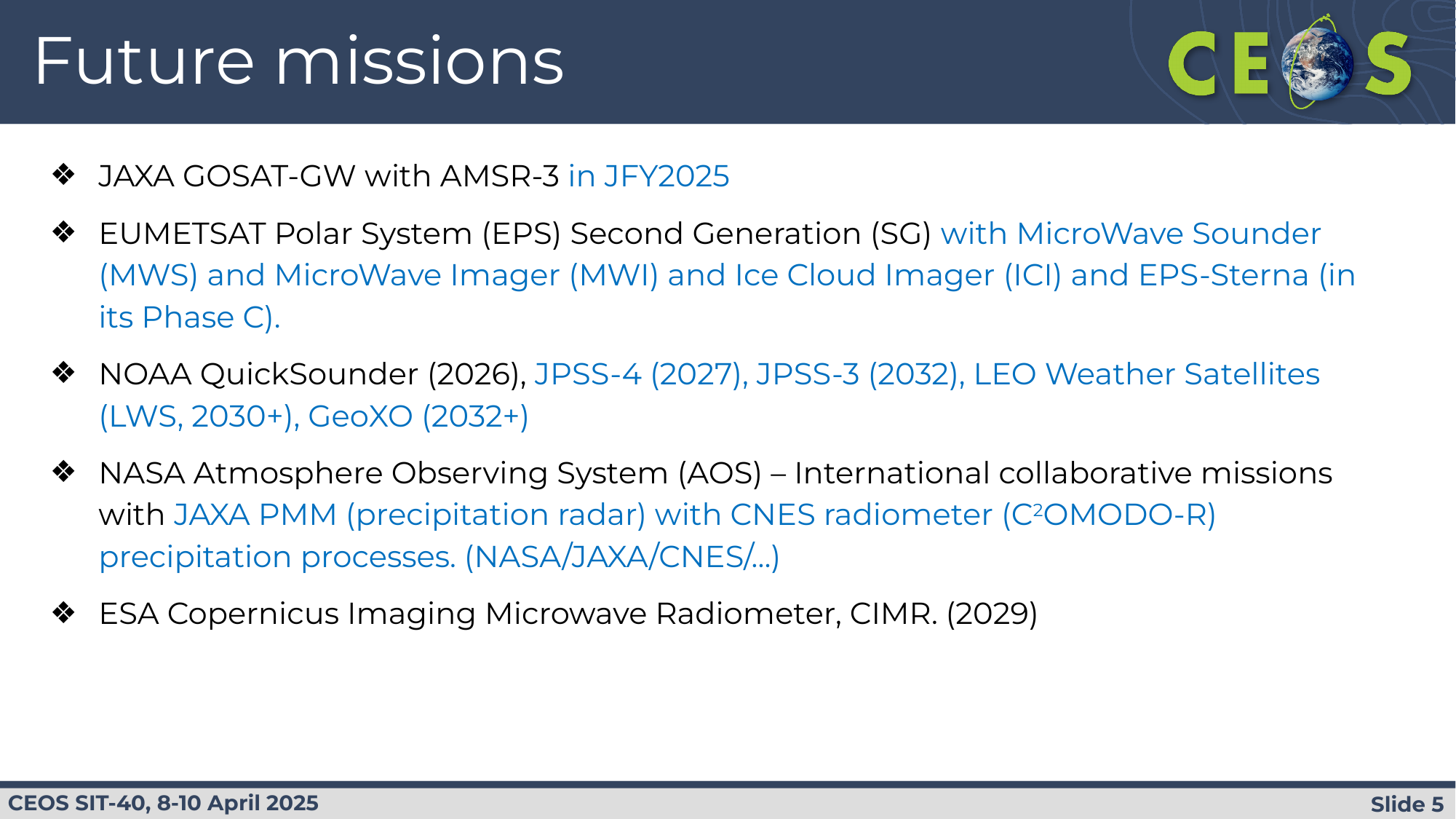

# Future missions
JAXA GOSAT-GW with AMSR-3 in JFY2025
EUMETSAT Polar System (EPS) Second Generation (SG) with MicroWave Sounder (MWS) and MicroWave Imager (MWI) and Ice Cloud Imager (ICI) and EPS-Sterna (in its Phase C).
NOAA QuickSounder (2026), JPSS-4 (2027), JPSS-3 (2032), LEO Weather Satellites (LWS, 2030+), GeoXO (2032+)
NASA Atmosphere Observing System (AOS) – International collaborative missions with JAXA PMM (precipitation radar) with CNES radiometer (C2OMODO-R) precipitation processes. (NASA/JAXA/CNES/…)
ESA Copernicus Imaging Microwave Radiometer, CIMR. (2029)